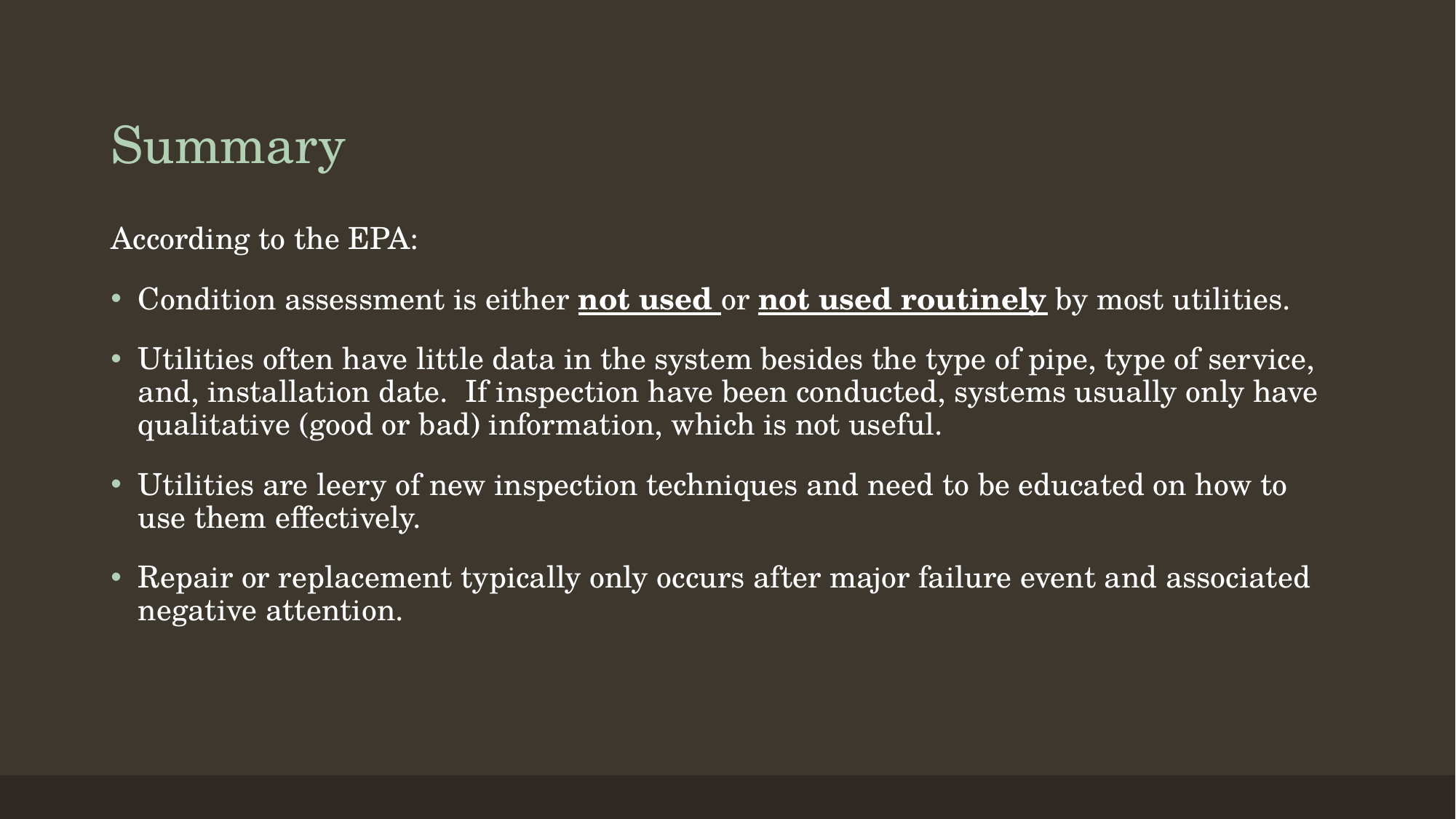

# Summary
According to the EPA:
Condition assessment is either not used or not used routinely by most utilities.
Utilities often have little data in the system besides the type of pipe, type of service, and, installation date.  If inspection have been conducted, systems usually only have qualitative (good or bad) information, which is not useful.
Utilities are leery of new inspection techniques and need to be educated on how to use them effectively.
Repair or replacement typically only occurs after major failure event and associated negative attention.